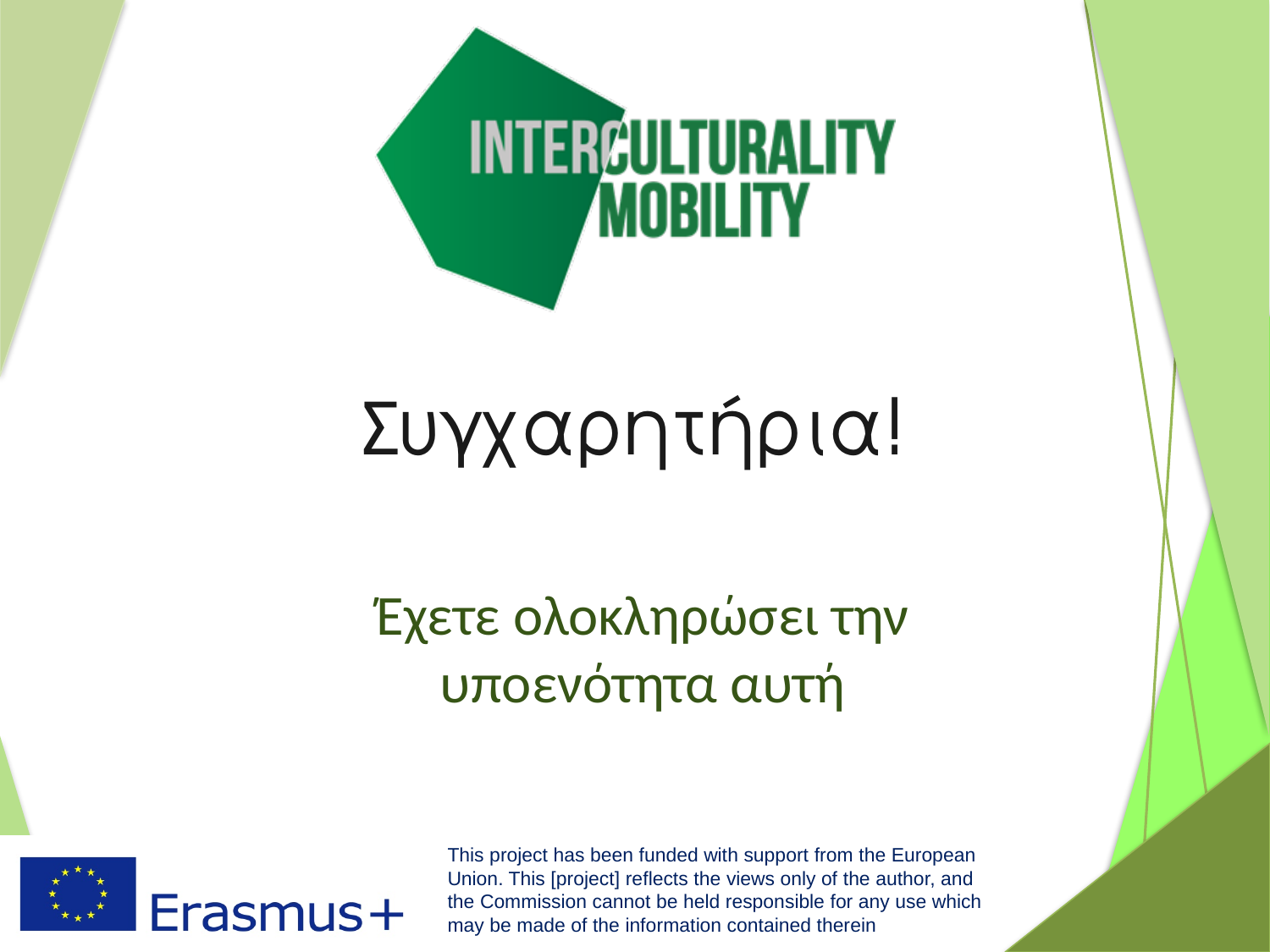

# Συγχαρητήρια!
Έχετε ολοκληρώσει την υποενότητα αυτή